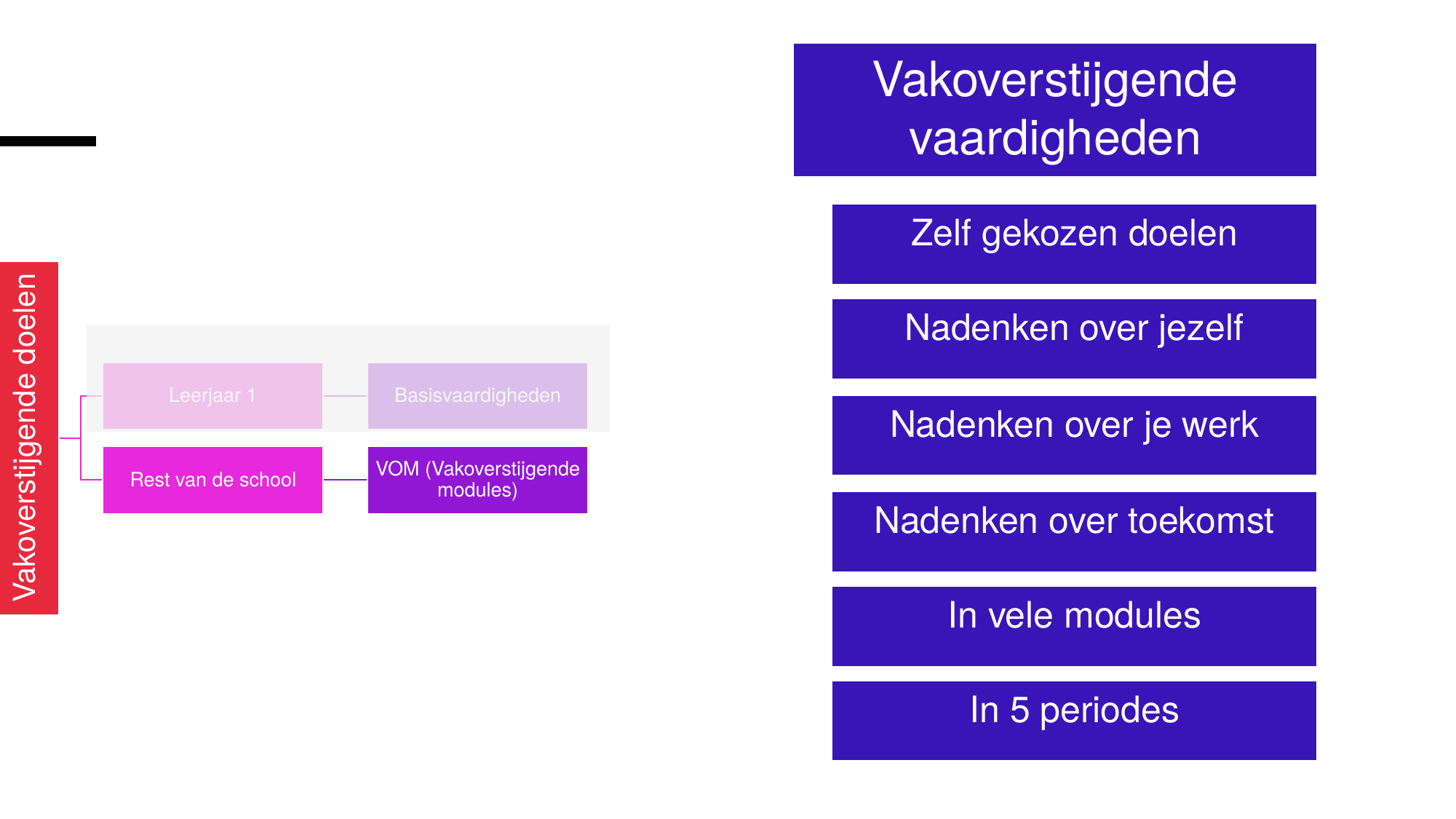

Vakoverstijgende vaardigheden

Vakoverstijgende doelen
Leerjaar 1
Basisvaardigheden
Rest van de school
VOM (Vakoverstijgende modules)
Zelf gekozen doelen
Nadenken over jezelf

Nadenken over je werk
Nadenken over toekomst
In vele modules
In 5 periodes